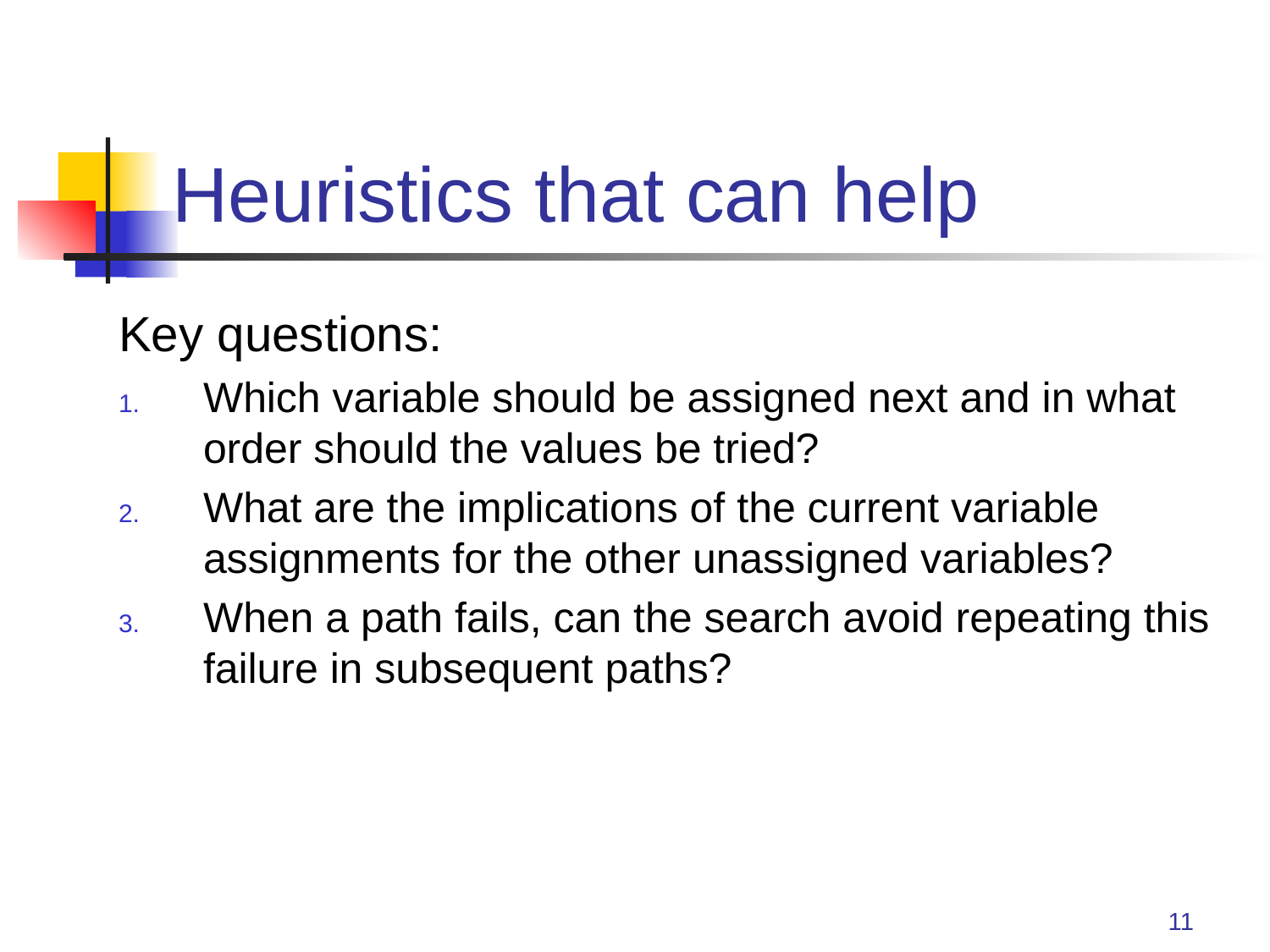

# Heuristics that can help
Key questions:
Which variable should be assigned next and in what order should the values be tried?
What are the implications of the current variable assignments for the other unassigned variables?
When a path fails, can the search avoid repeating this failure in subsequent paths?
11